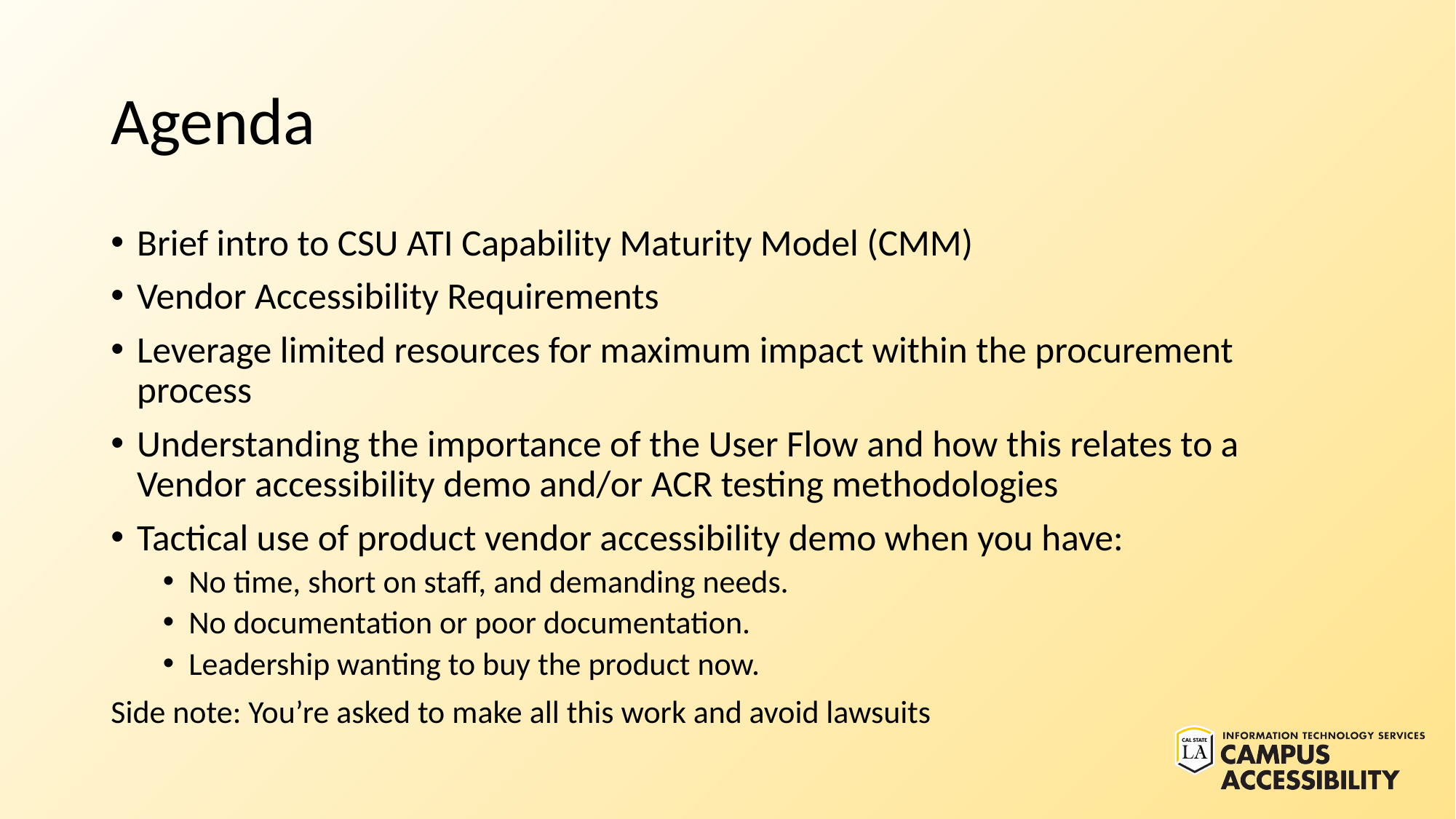

# Agenda
Brief intro to CSU ATI Capability Maturity Model (CMM)
Vendor Accessibility Requirements
Leverage limited resources for maximum impact within the procurement process
Understanding the importance of the User Flow and how this relates to a Vendor accessibility demo and/or ACR testing methodologies
Tactical use of product vendor accessibility demo when you have:
No time, short on staff, and demanding needs.
No documentation or poor documentation.
Leadership wanting to buy the product now.
Side note: You’re asked to make all this work and avoid lawsuits